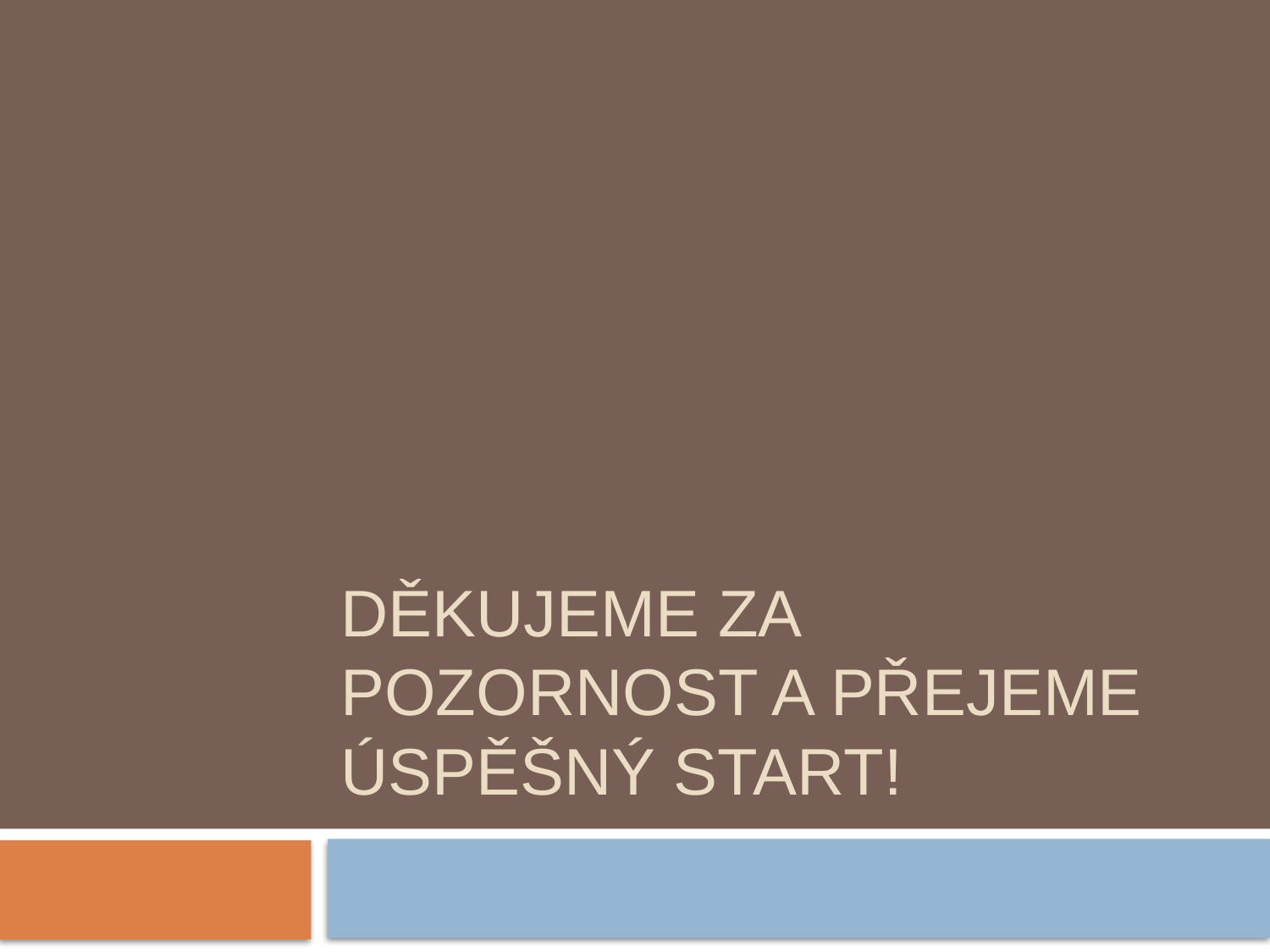

# DĚKUJEME ZA POZORNOST A PŘEJEME úspěšný start!